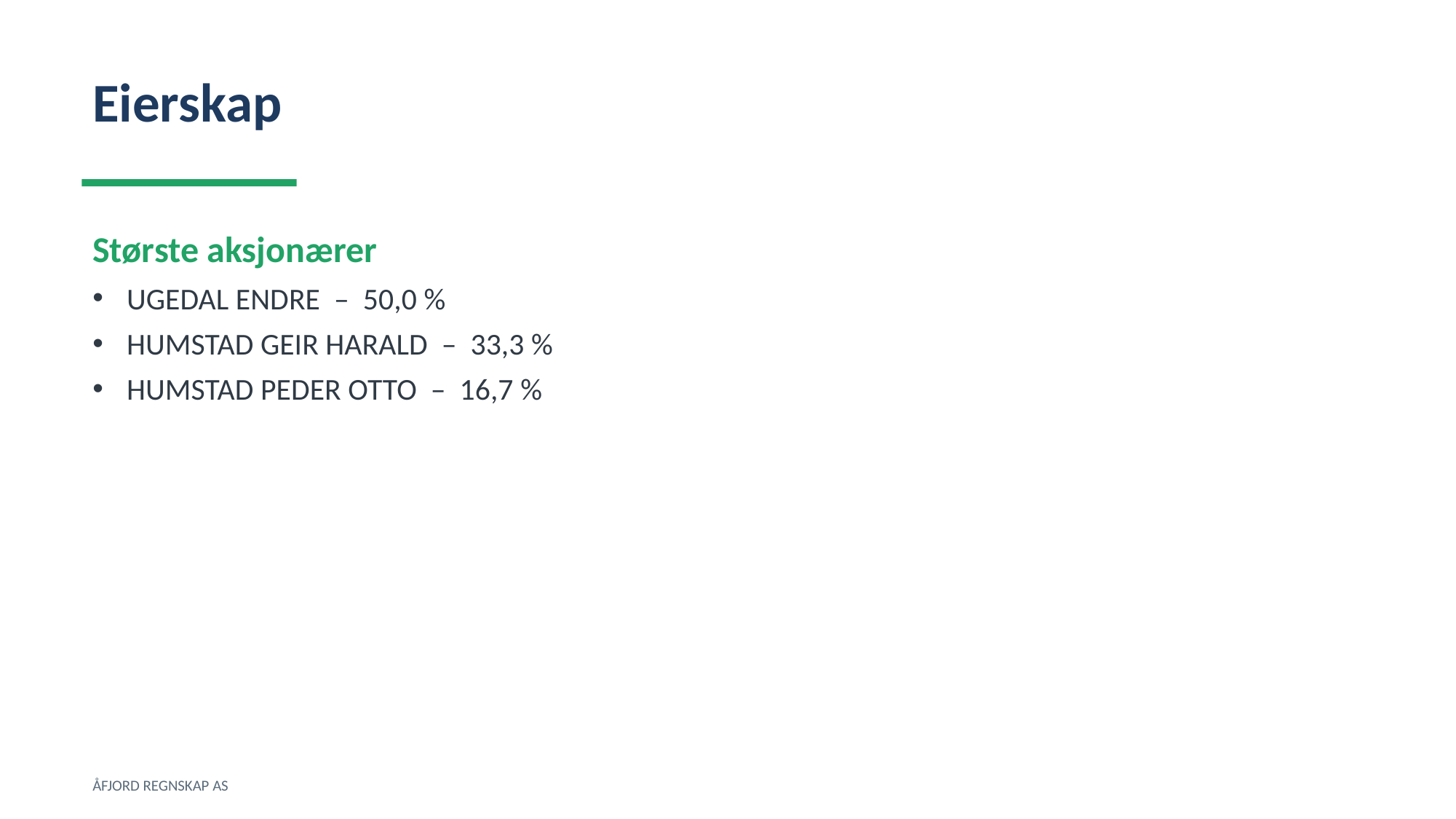

Eierskap

Største aksjonærer
UGEDAL ENDRE  –  50,0 %
HUMSTAD GEIR HARALD  –  33,3 %
HUMSTAD PEDER OTTO  –  16,7 %
ÅFJORD REGNSKAP AS